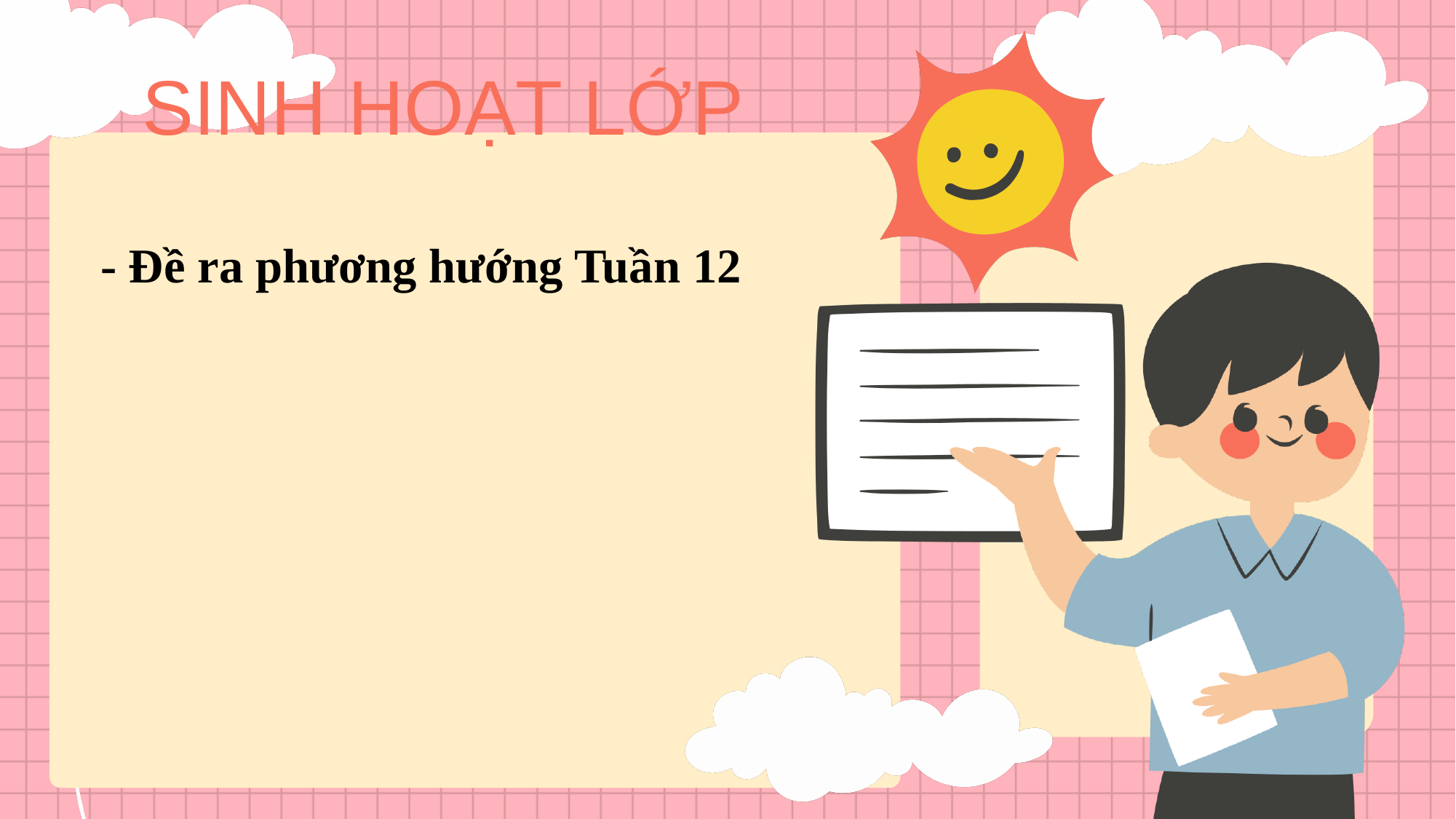

SINH HOẠT LỚP

- Đề ra phương hướng Tuần 12